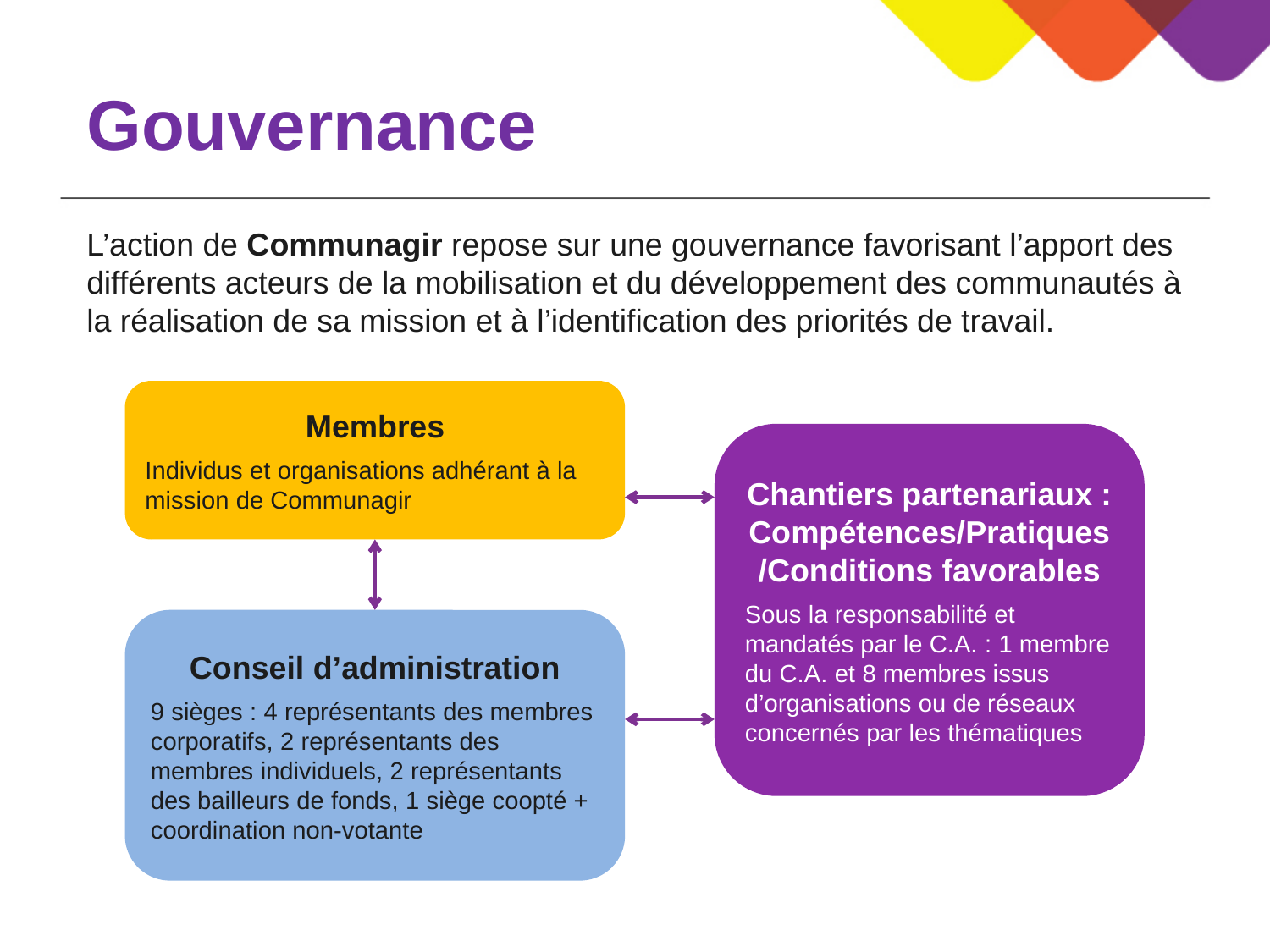

Gouvernance
L’action de Communagir repose sur une gouvernance favorisant l’apport des différents acteurs de la mobilisation et du développement des communautés à la réalisation de sa mission et à l’identification des priorités de travail.
Membres
Individus et organisations adhérant à la mission de Communagir
Chantiers partenariaux : Compétences/Pratiques/Conditions favorables
Sous la responsabilité et mandatés par le C.A. : 1 membre du C.A. et 8 membres issus d’organisations ou de réseaux concernés par les thématiques
Conseil d’administration
9 sièges : 4 représentants des membres corporatifs, 2 représentants des membres individuels, 2 représentants des bailleurs de fonds, 1 siège coopté + coordination non-votante